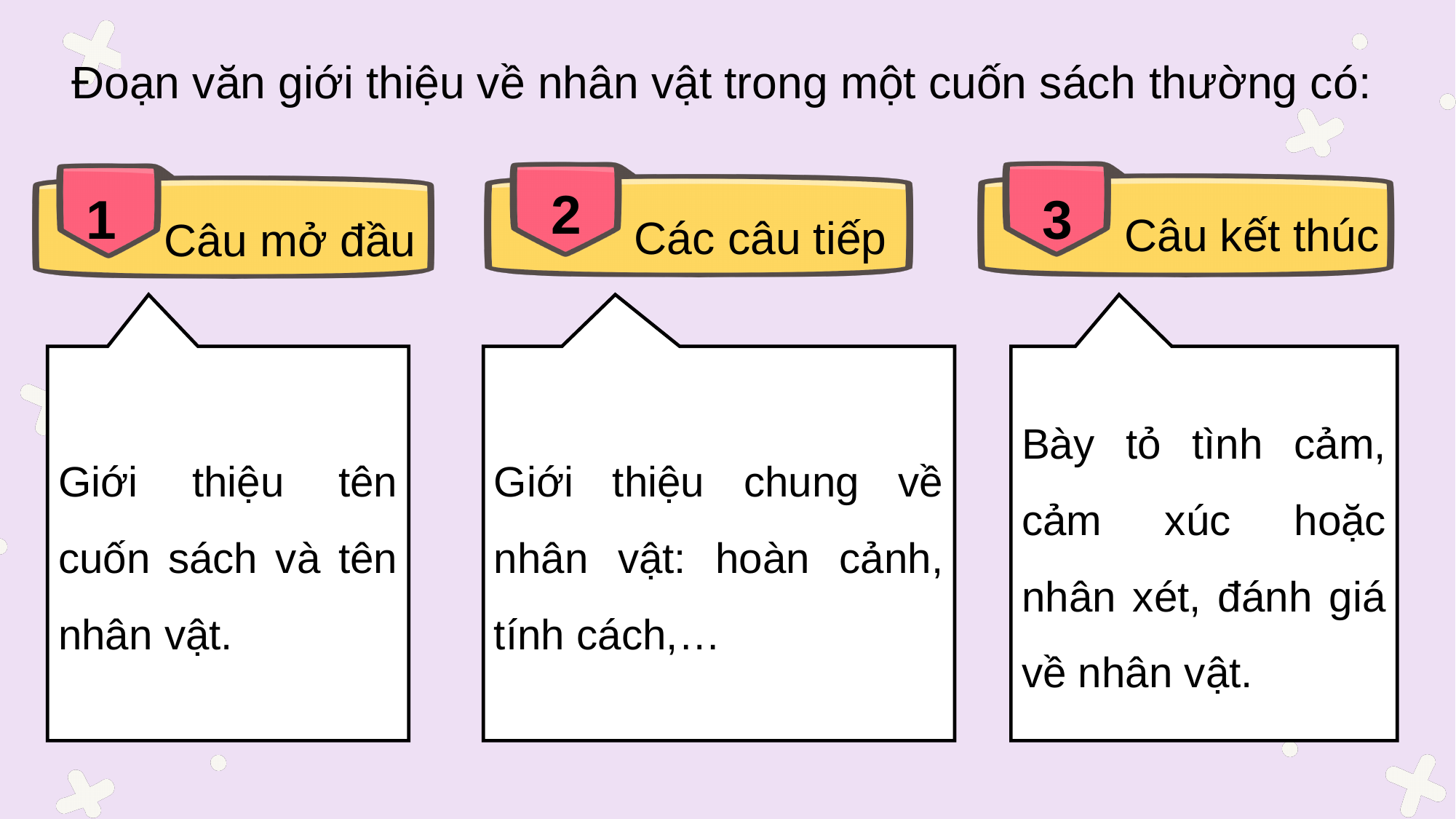

Đoạn văn giới thiệu về nhân vật trong một cuốn sách thường có:

2

Các câu tiếp
1

Câu mở đầu
3

Câu kết thúc
Giới thiệu tên cuốn sách và tên nhân vật.
Giới thiệu chung về nhân vật: hoàn cảnh, tính cách,…
Bày tỏ tình cảm, cảm xúc hoặc nhân xét, đánh giá về nhân vật.